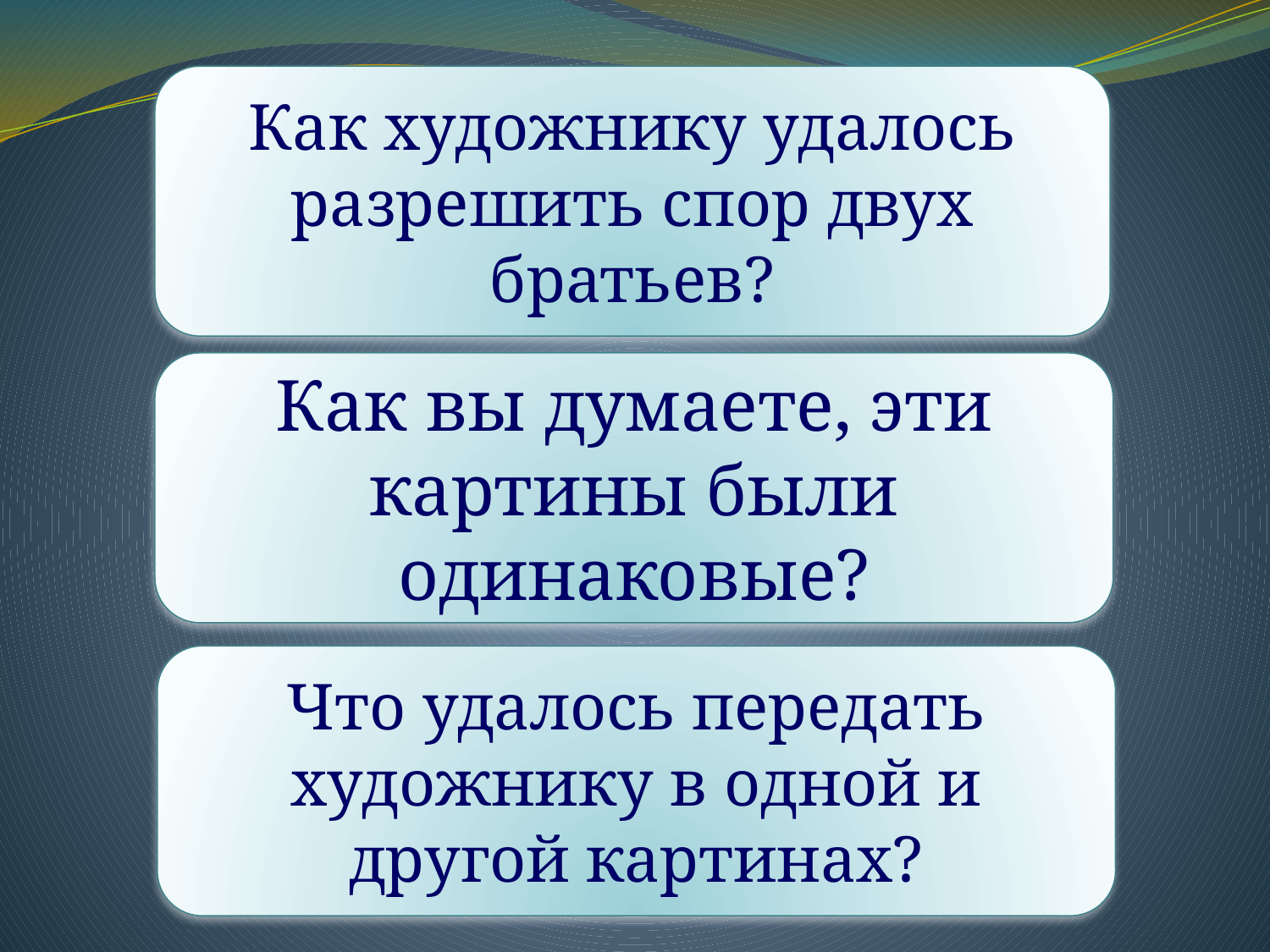

Как художнику удалось разрешить спор двух братьев?
#
Как вы думаете, эти картины были одинаковые?

Что удалось передать художнику в одной и другой картинах?